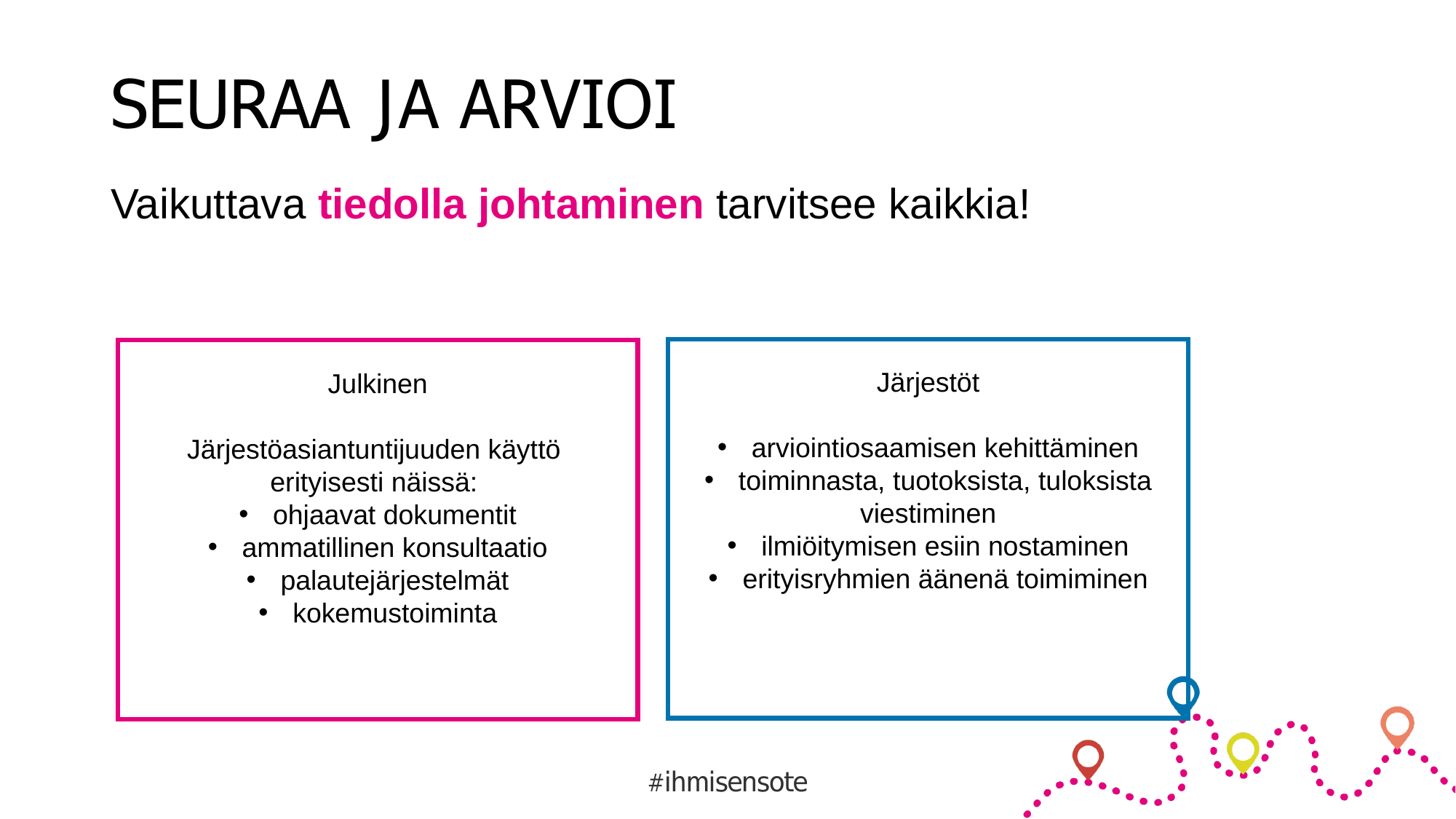

# SEURAA JA ARVIOI
Vaikuttava tiedolla johtaminen tarvitsee kaikkia!
Järjestöt

arviointiosaamisen kehittäminen
toiminnasta, tuotoksista, tuloksista
viestiminen
ilmiöitymisen esiin nostaminen
erityisryhmien äänenä toimiminen

Julkinen

Järjestöasiantuntijuuden käyttö
erityisesti näissä:
ohjaavat dokumentit
ammatillinen konsultaatio
palautejärjestelmät
kokemustoiminta